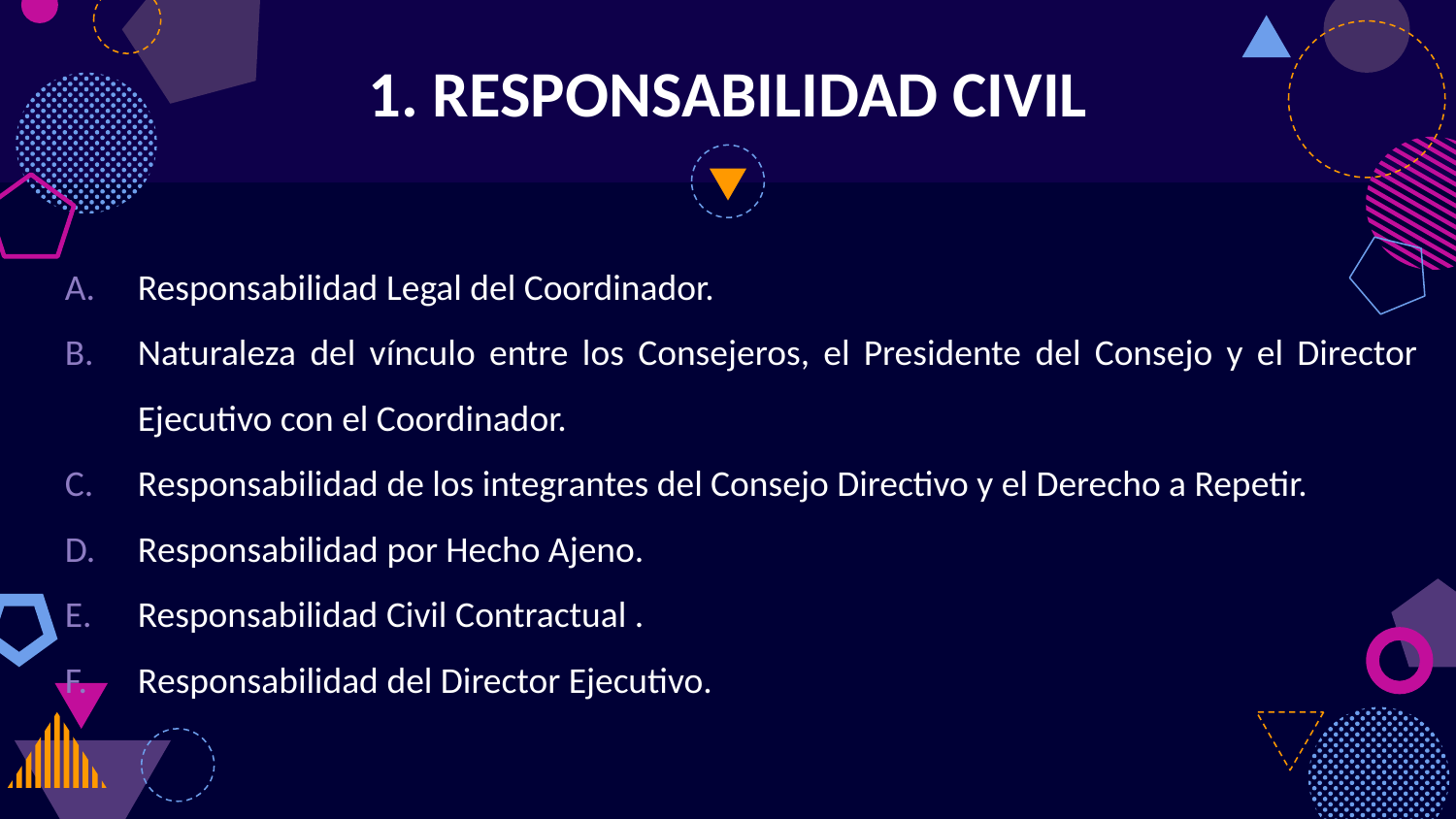

# 1. RESPONSABILIDAD CIVIL
Responsabilidad Legal del Coordinador.
Naturaleza del vínculo entre los Consejeros, el Presidente del Consejo y el Director Ejecutivo con el Coordinador.
Responsabilidad de los integrantes del Consejo Directivo y el Derecho a Repetir.
Responsabilidad por Hecho Ajeno.
Responsabilidad Civil Contractual .
Responsabilidad del Director Ejecutivo.